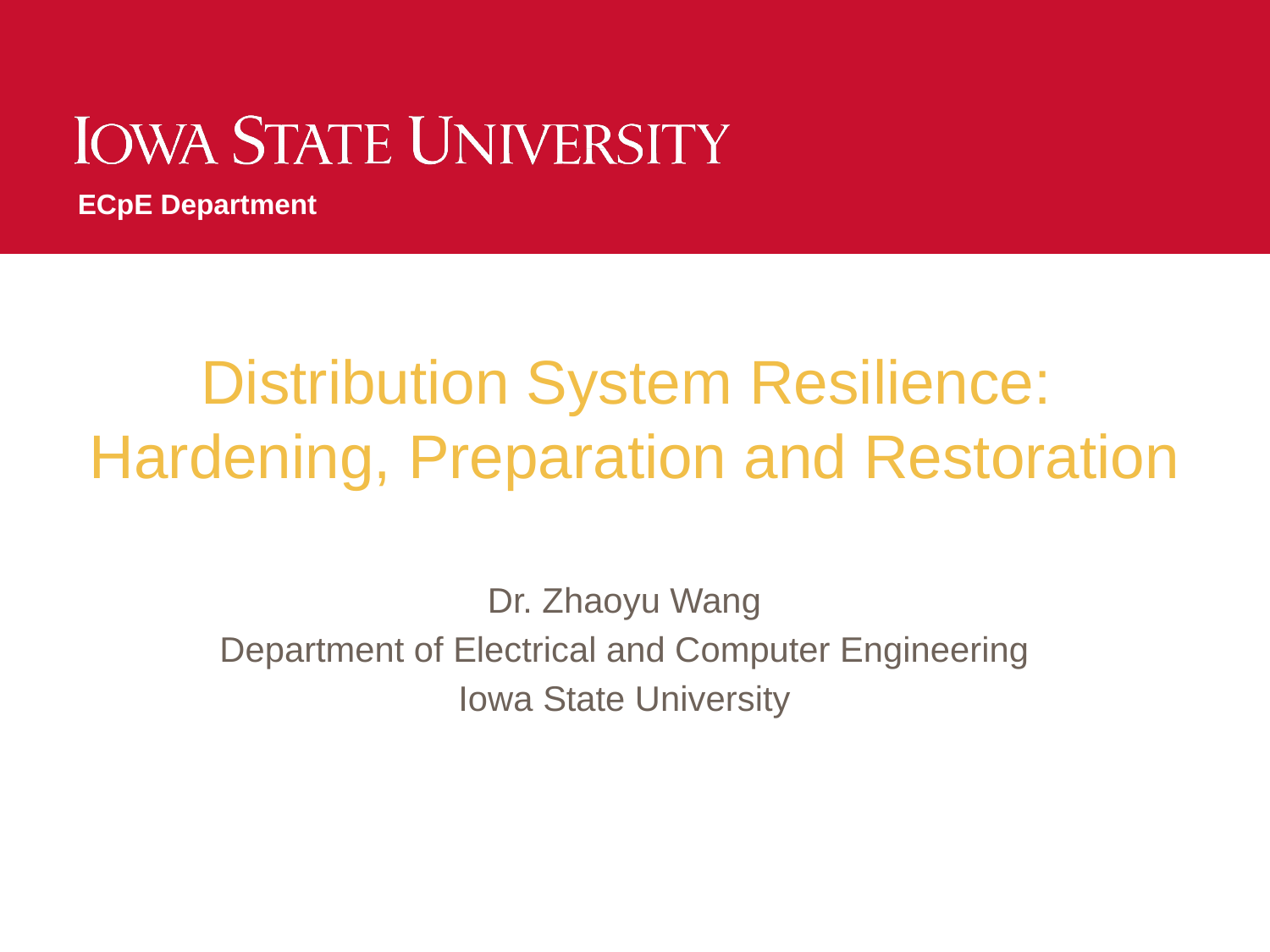

ECpE Department

# Distribution System Resilience: Hardening, Preparation and Restoration
Dr. Zhaoyu Wang
Department of Electrical and Computer Engineering
Iowa State University